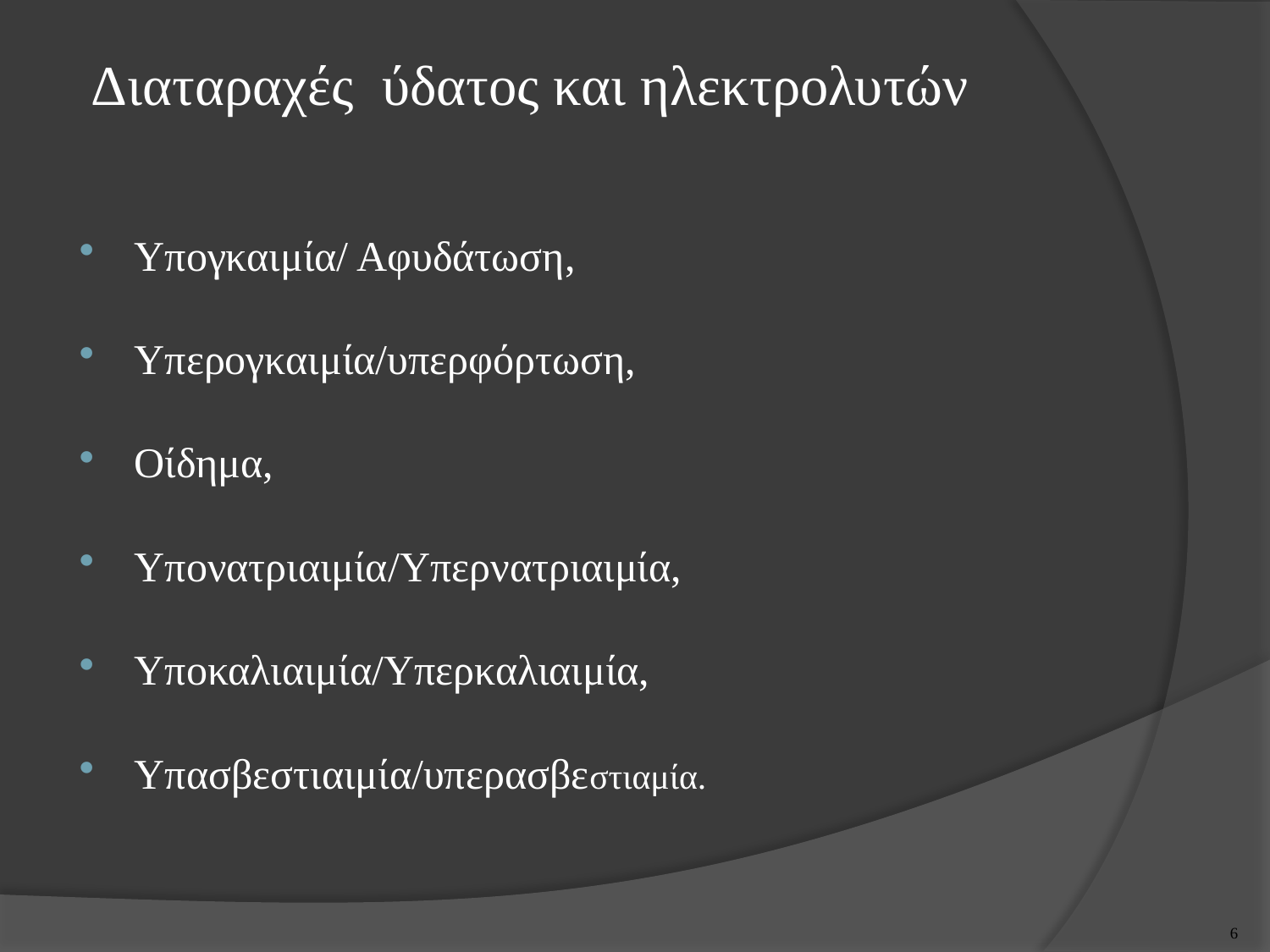

# Διαταραχές  ύδατος και ηλεκτρολυτών
Υπογκαιμία/ Αφυδάτωση,
Υπερογκαιμία/υπερφόρτωση,
Οίδημα,
Υπονατριαιμία/Υπερνατριαιμία,
Υποκαλιαιμία/Υπερκαλιαιμία,
Υπασβεστιαιμία/υπερασβεστιαμία.

6